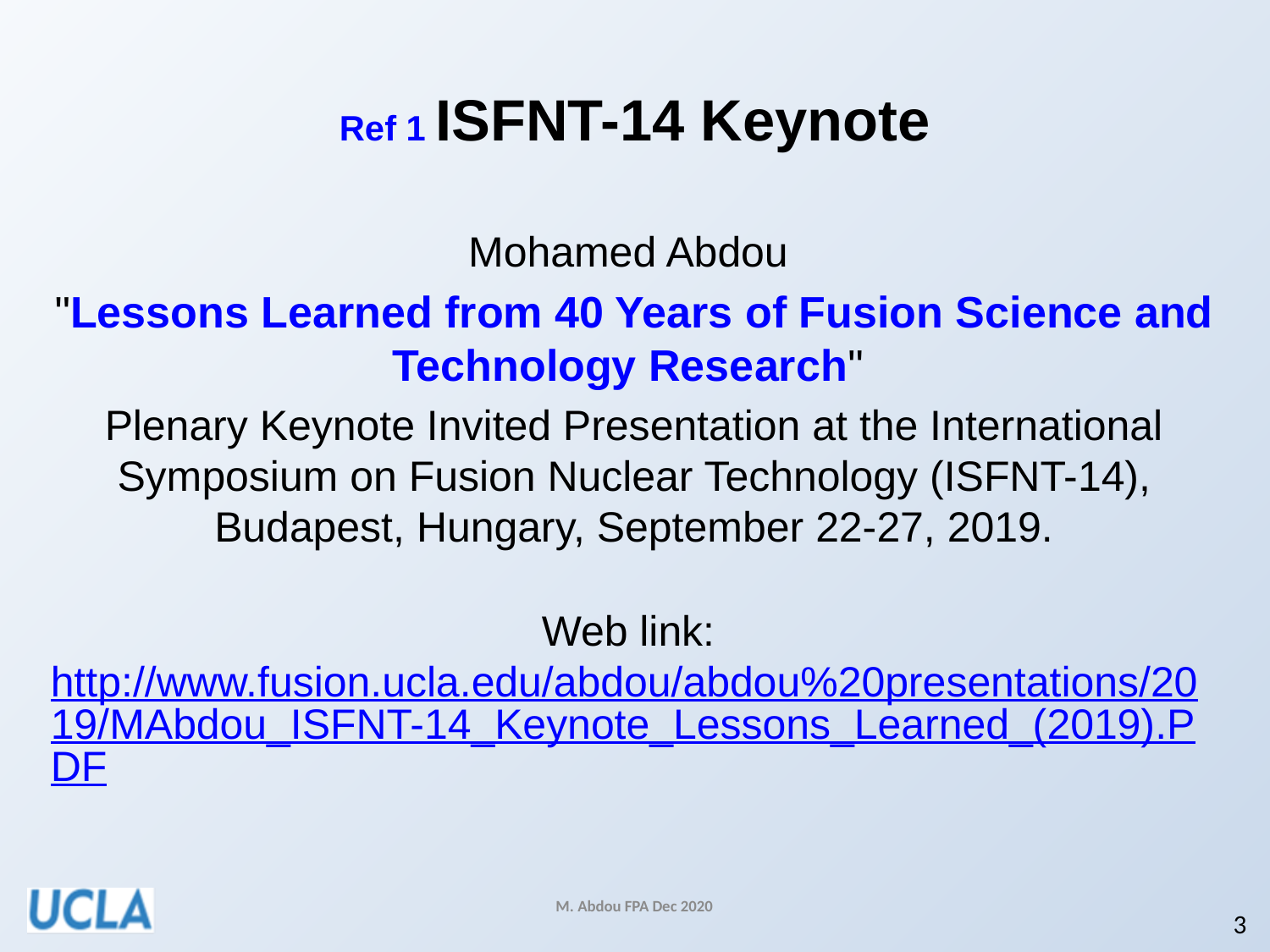

# Ref 1 ISFNT-14 Keynote
Mohamed Abdou
"Lessons Learned from 40 Years of Fusion Science and Technology Research"
Plenary Keynote Invited Presentation at the International Symposium on Fusion Nuclear Technology (ISFNT-14), Budapest, Hungary, September 22-27, 2019.

Web link: http://www.fusion.ucla.edu/abdou/abdou%20presentations/2019/MAbdou_ISFNT-14_Keynote_Lessons_Learned_(2019).PDF

M. Abdou FPA Dec 2020

3